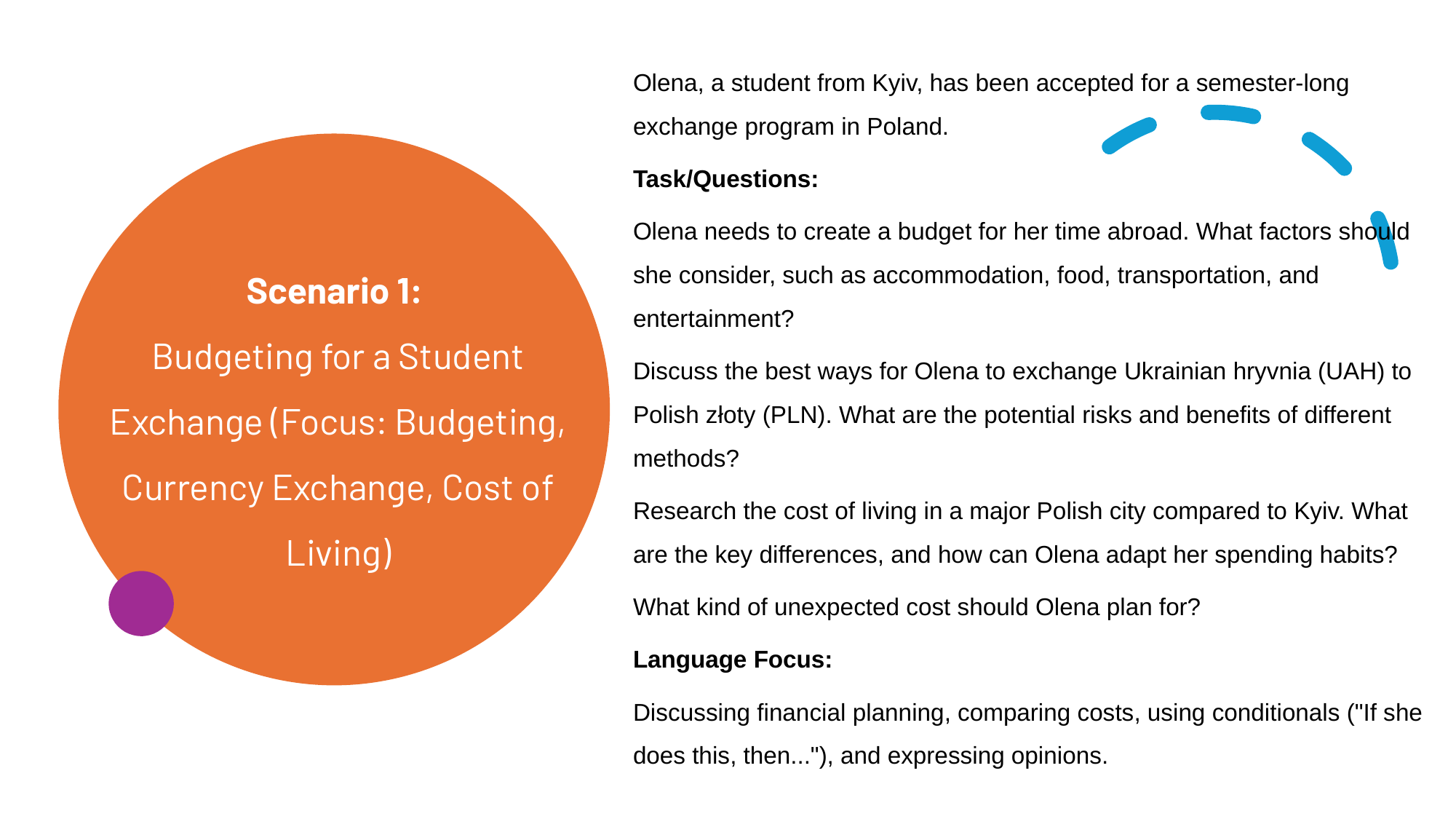

Olena, a student from Kyiv, has been accepted for a semester-long exchange program in Poland.
Task/Questions:
Olena needs to create a budget for her time abroad. What factors should she consider, such as accommodation, food, transportation, and entertainment?
Discuss the best ways for Olena to exchange Ukrainian hryvnia (UAH) to Polish złoty (PLN). What are the potential risks and benefits of different methods?
Research the cost of living in a major Polish city compared to Kyiv. What are the key differences, and how can Olena adapt her spending habits?
What kind of unexpected cost should Olena plan for?
Language Focus:
Discussing financial planning, comparing costs, using conditionals ("If she does this, then..."), and expressing opinions.

# Scenario 1: Budgeting for a Student Exchange (Focus: Budgeting, Currency Exchange, Cost of Living)